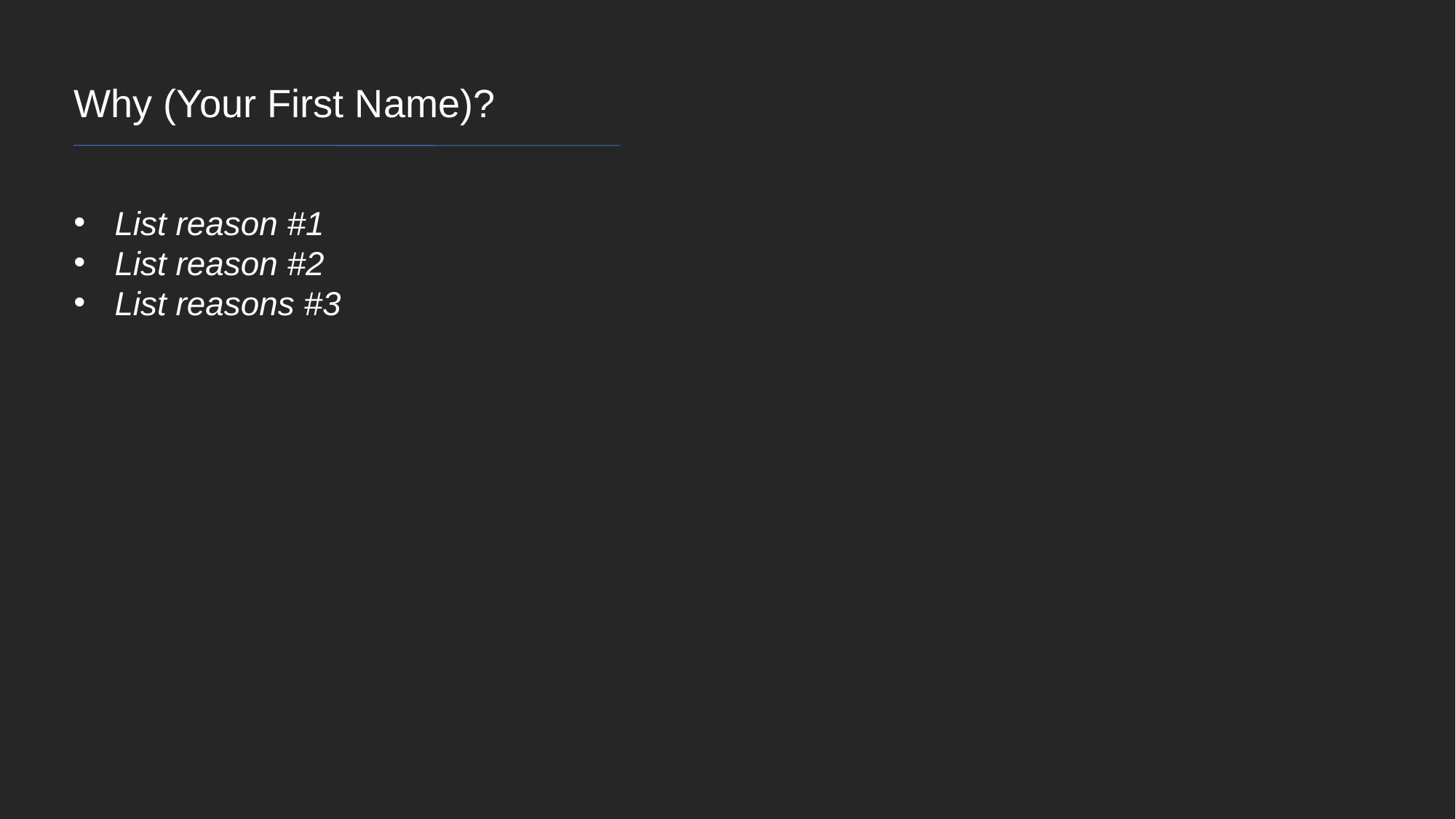

Why (Your First Name)?
List reason #1
List reason #2
List reasons #3